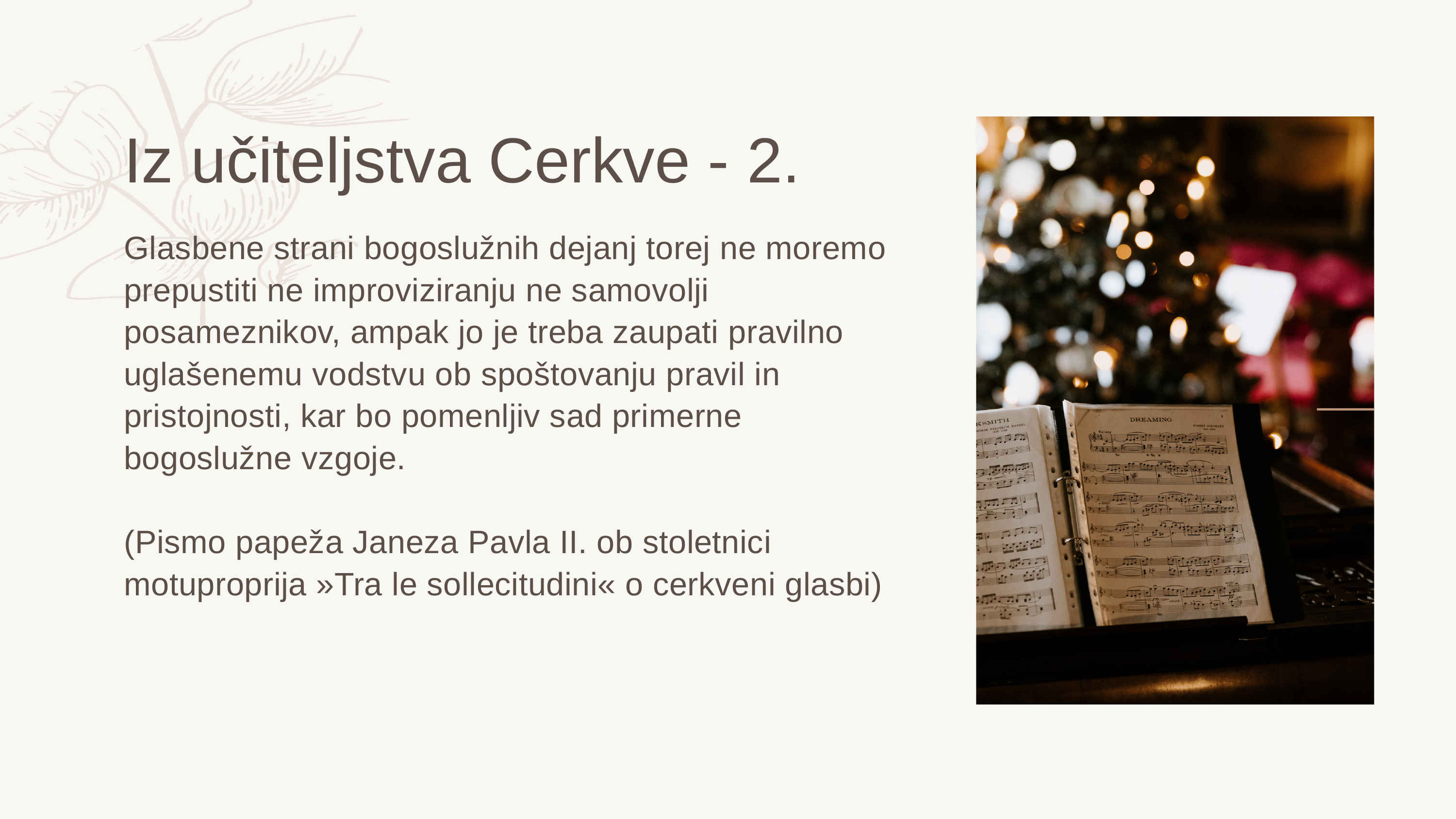

Iz učiteljstva Cerkve - 2.
Glasbene strani bogoslužnih dejanj torej ne moremo prepustiti ne improviziranju ne samovolji posameznikov, ampak jo je treba zaupati pravilno uglašenemu vodstvu ob spoštovanju pravil in pristojnosti, kar bo pomenljiv sad primerne bogoslužne vzgoje.

(Pismo papeža Janeza Pavla II. ob stoletnici motuproprija »Tra le sollecitudini« o cerkveni glasbi)